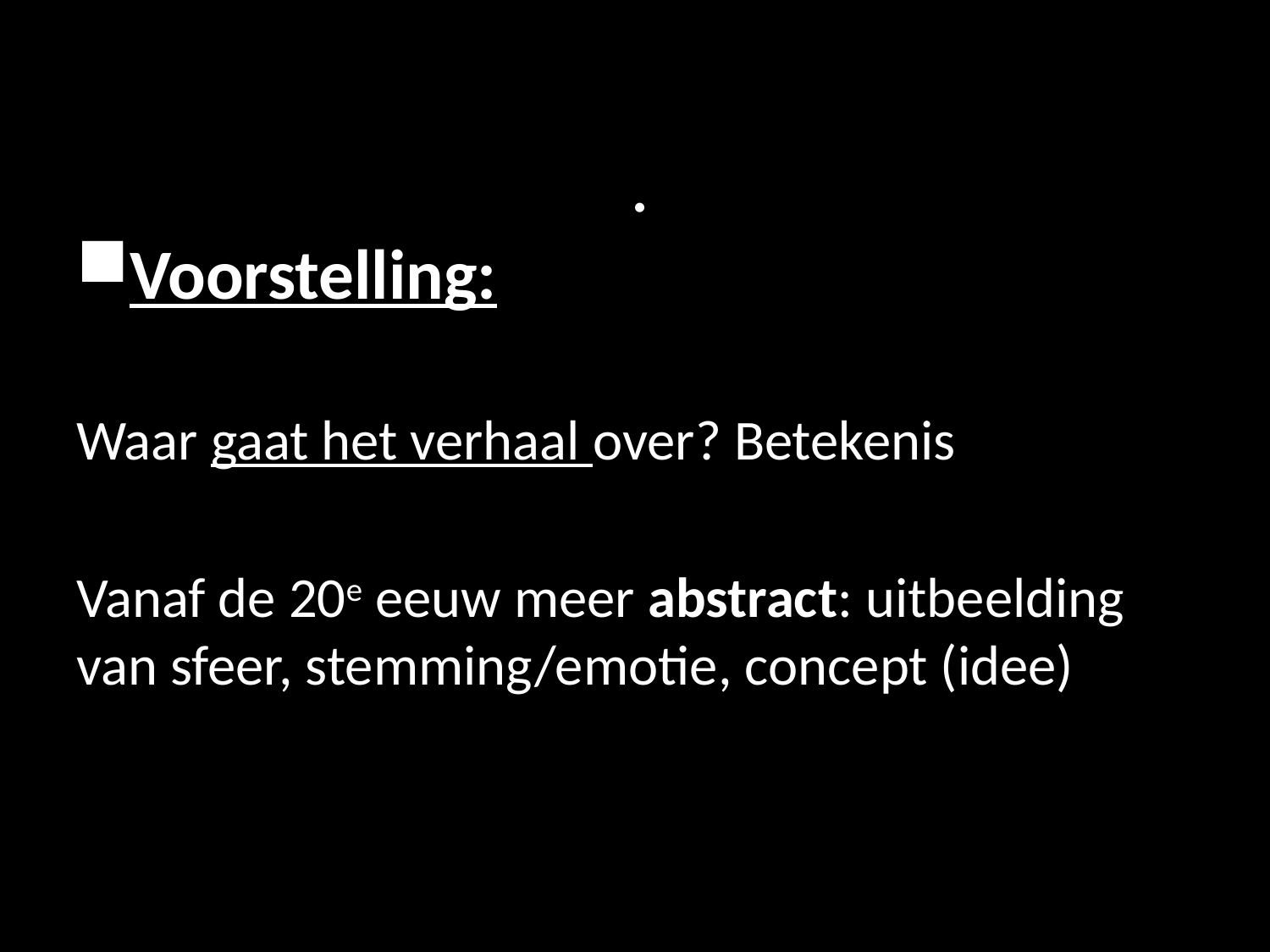

# .
Voorstelling:

Waar gaat het verhaal over? Betekenis

Vanaf de 20e eeuw meer abstract: uitbeelding van sfeer, stemming/emotie, concept (idee)